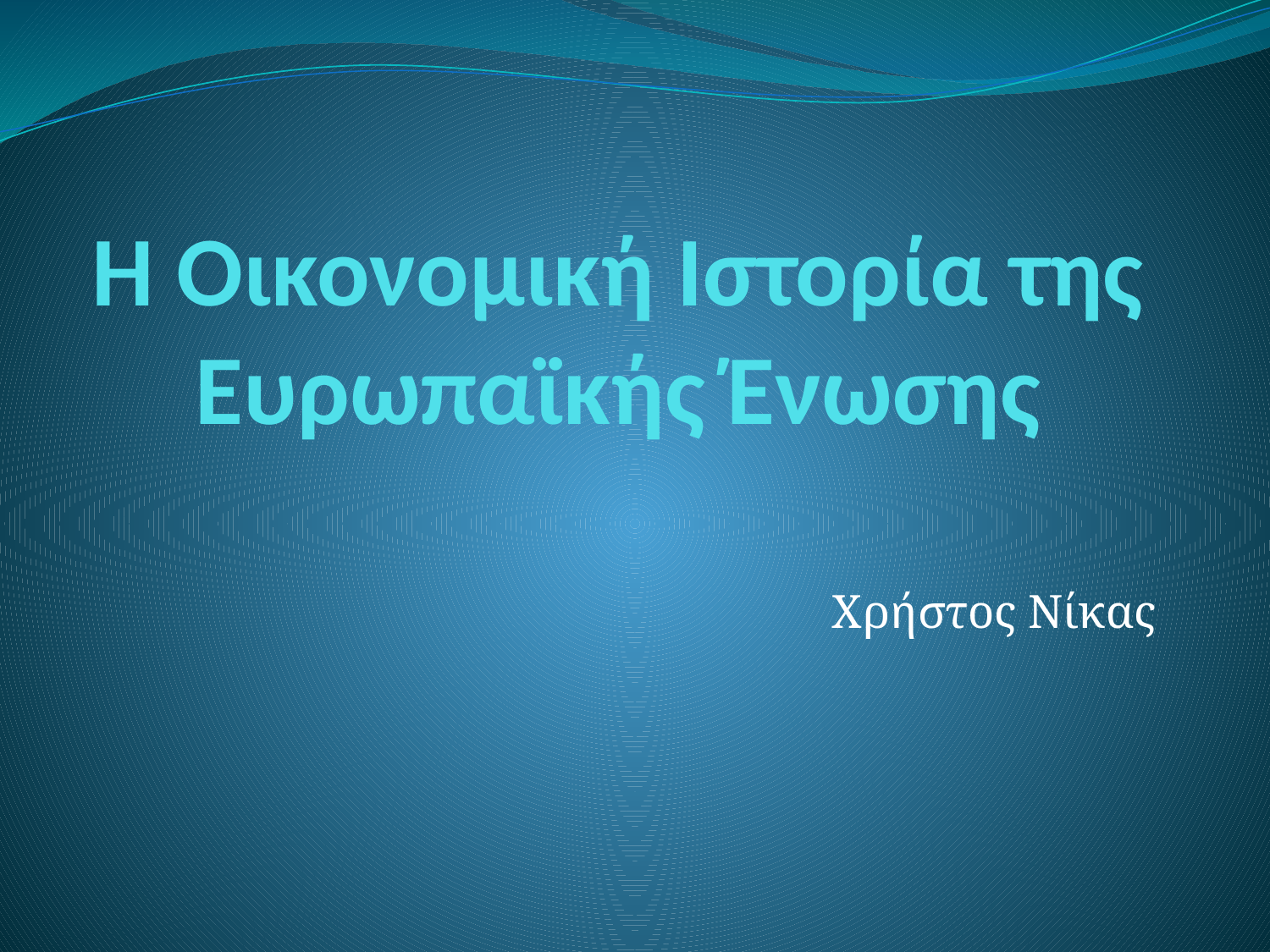

# Η Οικονομική Ιστορία της Ευρωπαϊκής Ένωσης

Χρήστος Νίκας